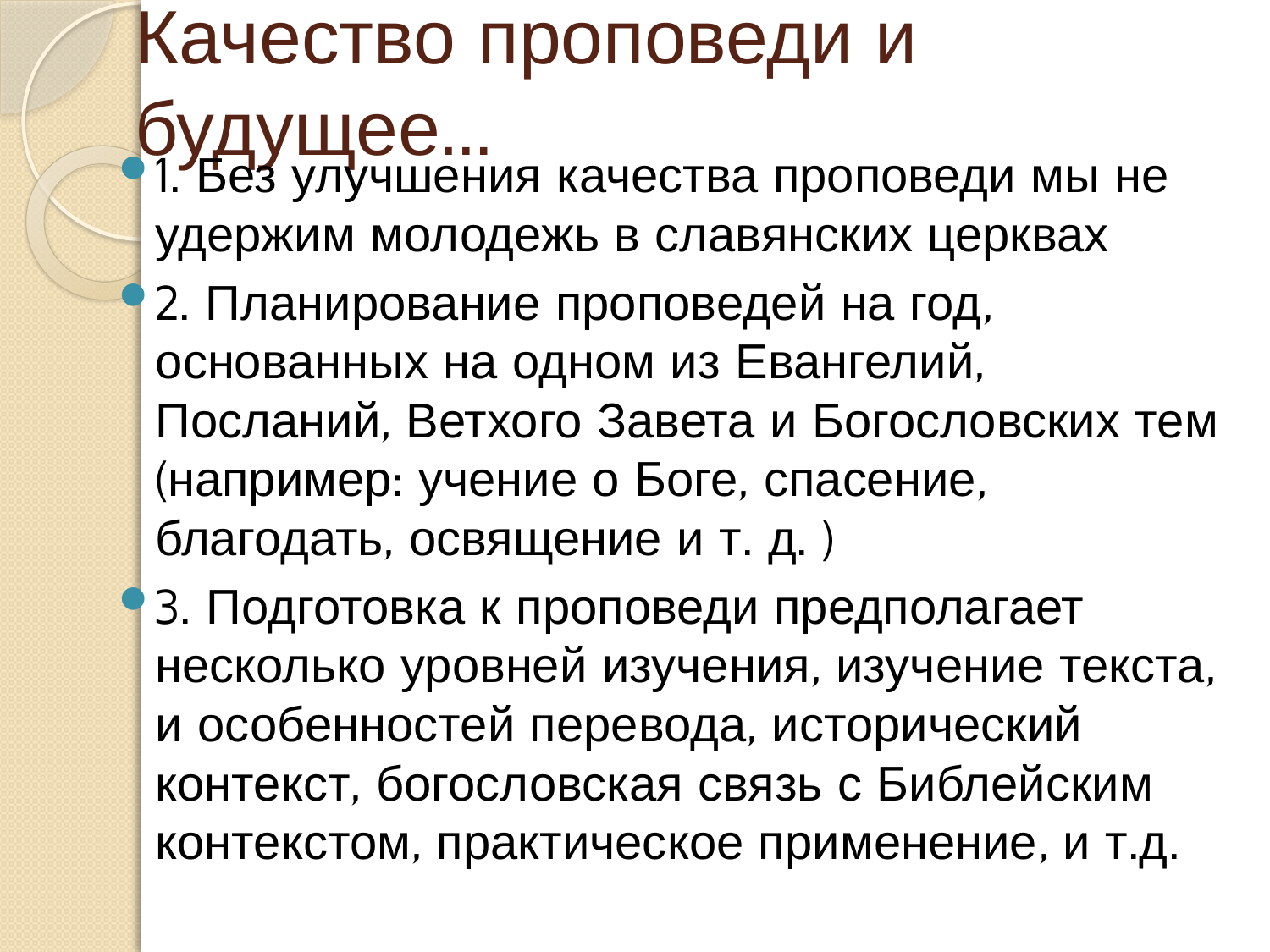

# Качество проповеди и будущее…
1. Без улучшения качества проповеди мы не удержим молодежь в славянских церквах
2. Планирование проповедей на год, основанных на одном из Евангелий, Посланий, Ветхого Завета и Богословских тем (например: учение о Боге, спасение, благодать, освящение и т. д. )
3. Подготовка к проповеди предполагает несколько уровней изучения, изучение текста, и особенностей перевода, исторический контекст, богословская связь с Библейским контекстом, практическое применение, и т.д.